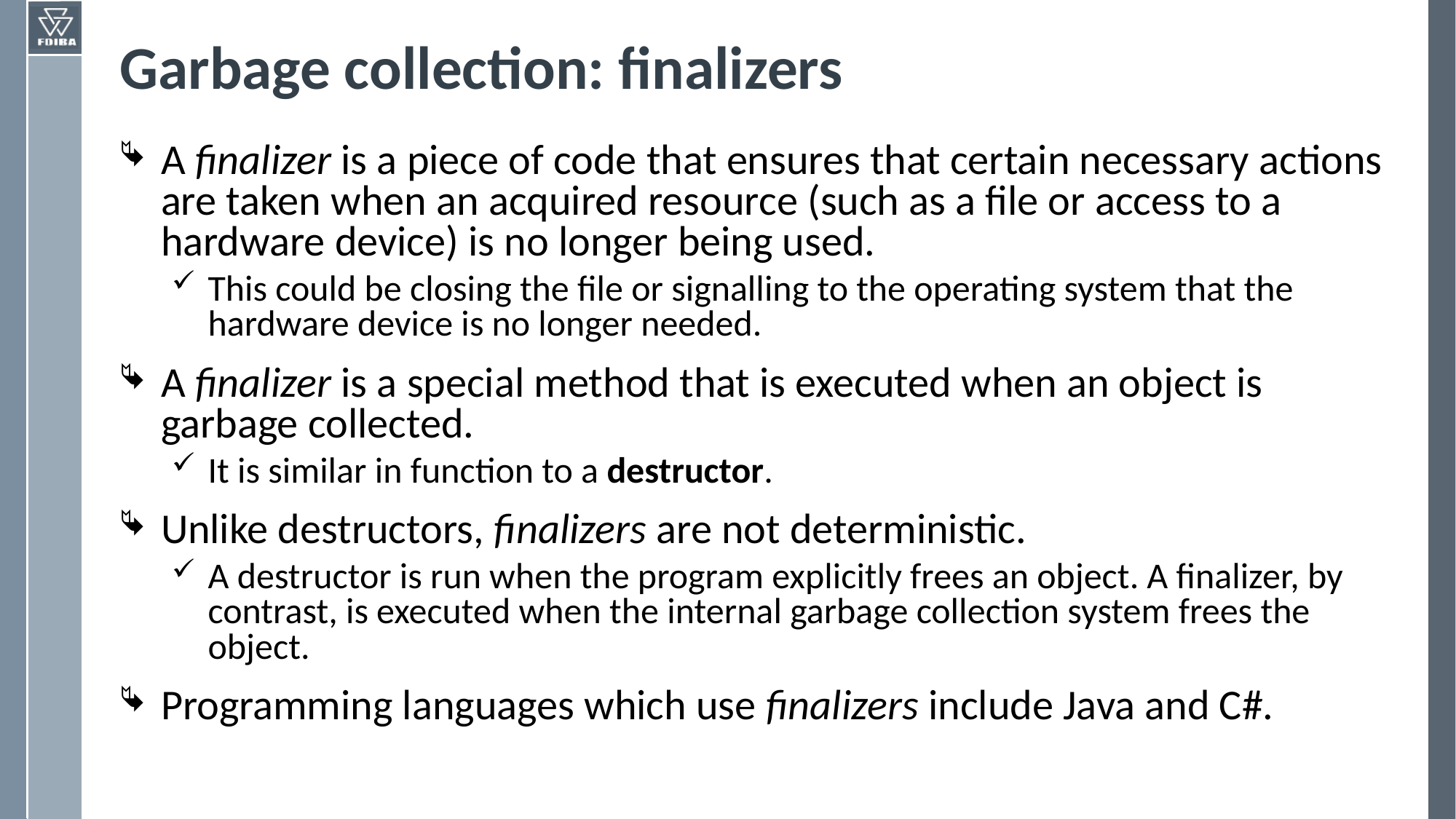

# Garbage collection: finalizers
A finalizer is a piece of code that ensures that certain necessary actions are taken when an acquired resource (such as a file or access to a hardware device) is no longer being used.
This could be closing the file or signalling to the operating system that the hardware device is no longer needed.
A finalizer is a special method that is executed when an object is garbage collected.
It is similar in function to a destructor.
Unlike destructors, finalizers are not deterministic.
A destructor is run when the program explicitly frees an object. A finalizer, by contrast, is executed when the internal garbage collection system frees the object.
Programming languages which use finalizers include Java and C#.